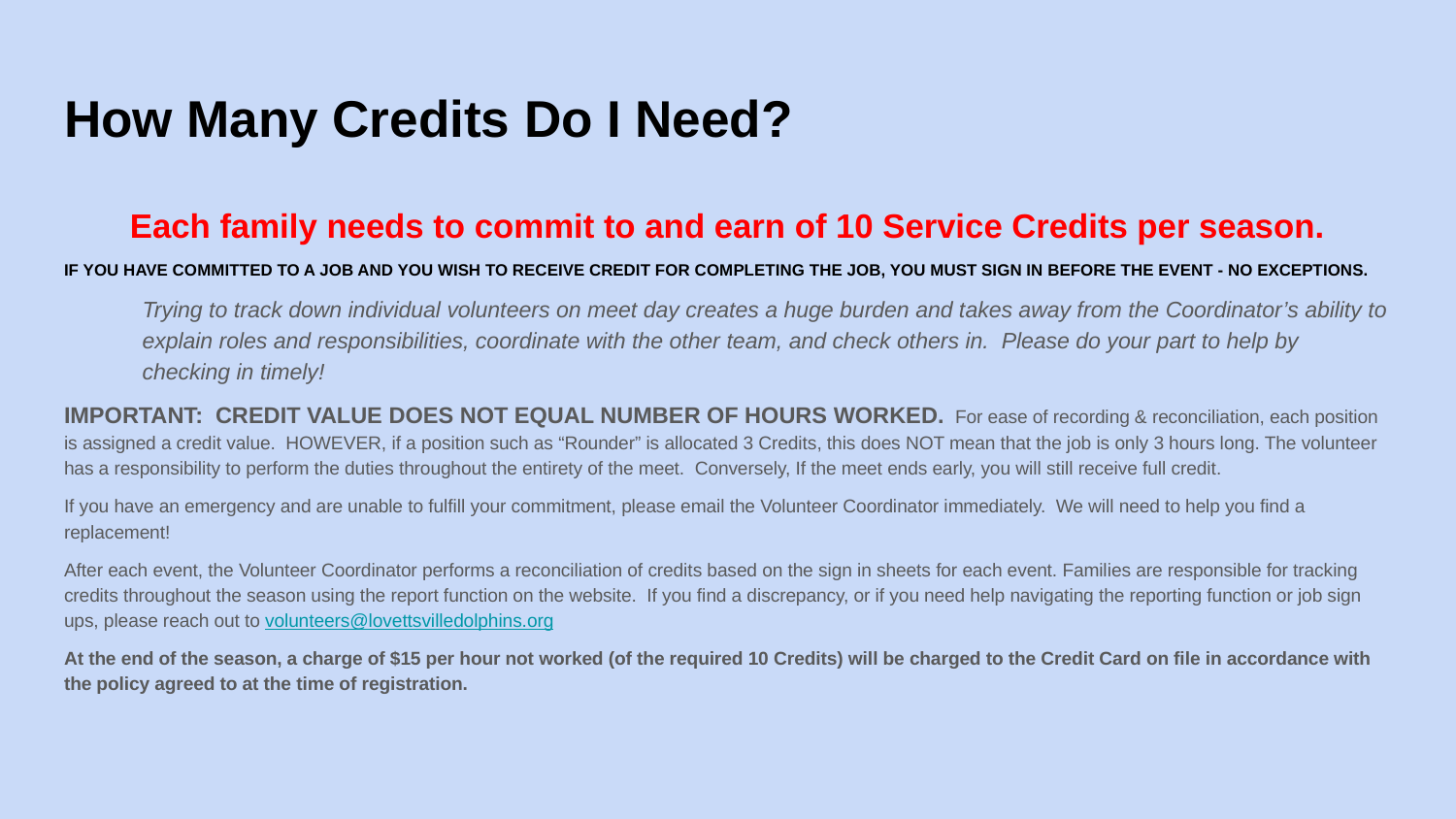

# How Many Credits Do I Need?
Each family needs to commit to and earn of 10 Service Credits per season.
IF YOU HAVE COMMITTED TO A JOB AND YOU WISH TO RECEIVE CREDIT FOR COMPLETING THE JOB, YOU MUST SIGN IN BEFORE THE EVENT - NO EXCEPTIONS.
Trying to track down individual volunteers on meet day creates a huge burden and takes away from the Coordinator’s ability to explain roles and responsibilities, coordinate with the other team, and check others in.  Please do your part to help by checking in timely!
IMPORTANT:  CREDIT VALUE DOES NOT EQUAL NUMBER OF HOURS WORKED.  For ease of recording & reconciliation, each position is assigned a credit value.  HOWEVER, if a position such as “Rounder” is allocated 3 Credits, this does NOT mean that the job is only 3 hours long. The volunteer has a responsibility to perform the duties throughout the entirety of the meet.  Conversely, If the meet ends early, you will still receive full credit.
If you have an emergency and are unable to fulfill your commitment, please email the Volunteer Coordinator immediately.  We will need to help you find a replacement!
After each event, the Volunteer Coordinator performs a reconciliation of credits based on the sign in sheets for each event. Families are responsible for tracking credits throughout the season using the report function on the website.  If you find a discrepancy, or if you need help navigating the reporting function or job sign ups, please reach out to volunteers@lovettsvilledolphins.org
At the end of the season, a charge of $15 per hour not worked (of the required 10 Credits) will be charged to the Credit Card on file in accordance with the policy agreed to at the time of registration.